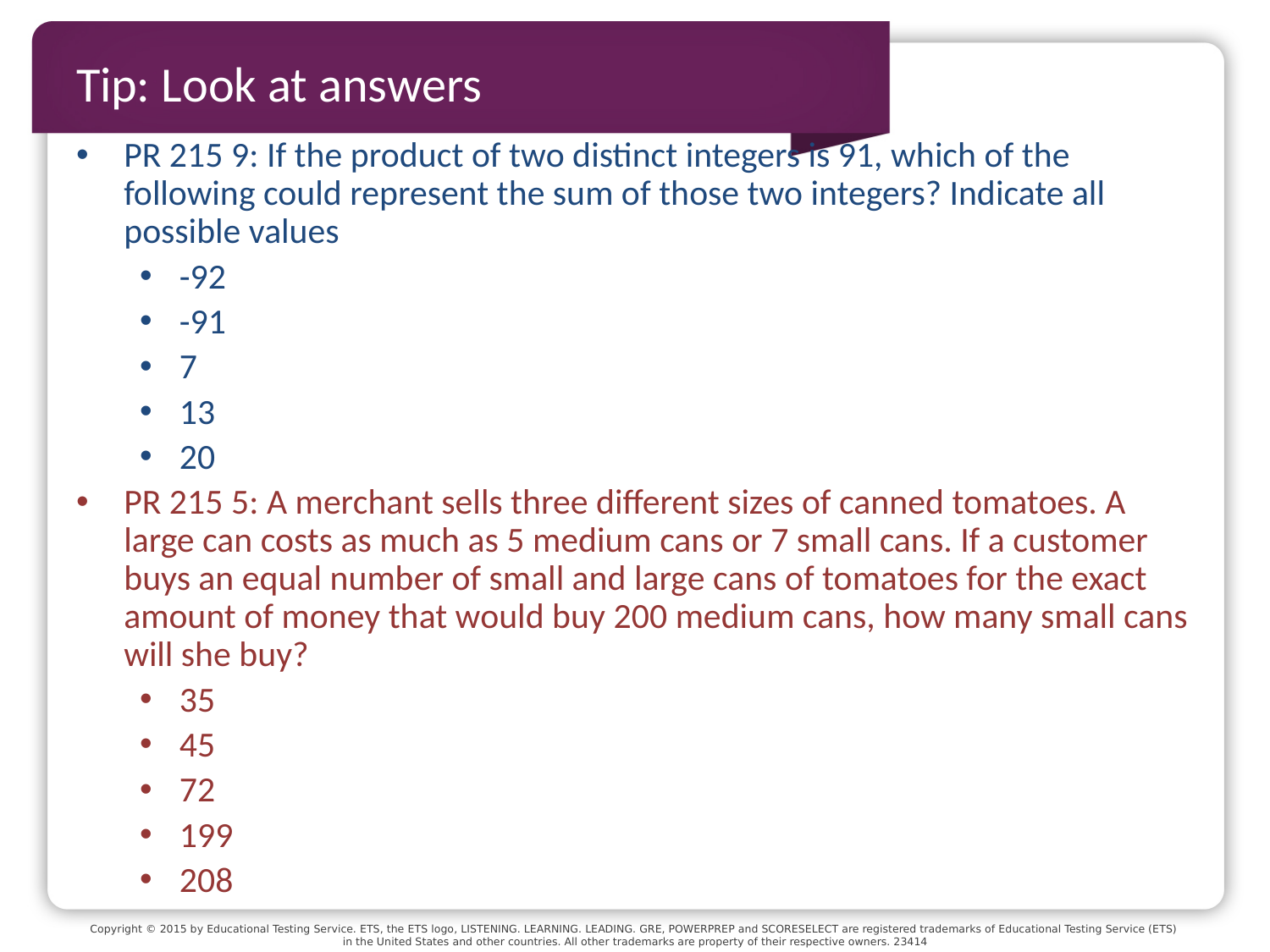

# Tip: Look at answers
PR 215 9: If the product of two distinct integers is 91, which of the following could represent the sum of those two integers? Indicate all possible values
-92
-91
7
13
20
PR 215 5: A merchant sells three different sizes of canned tomatoes. A large can costs as much as 5 medium cans or 7 small cans. If a customer buys an equal number of small and large cans of tomatoes for the exact amount of money that would buy 200 medium cans, how many small cans will she buy?
35
45
72
199
208